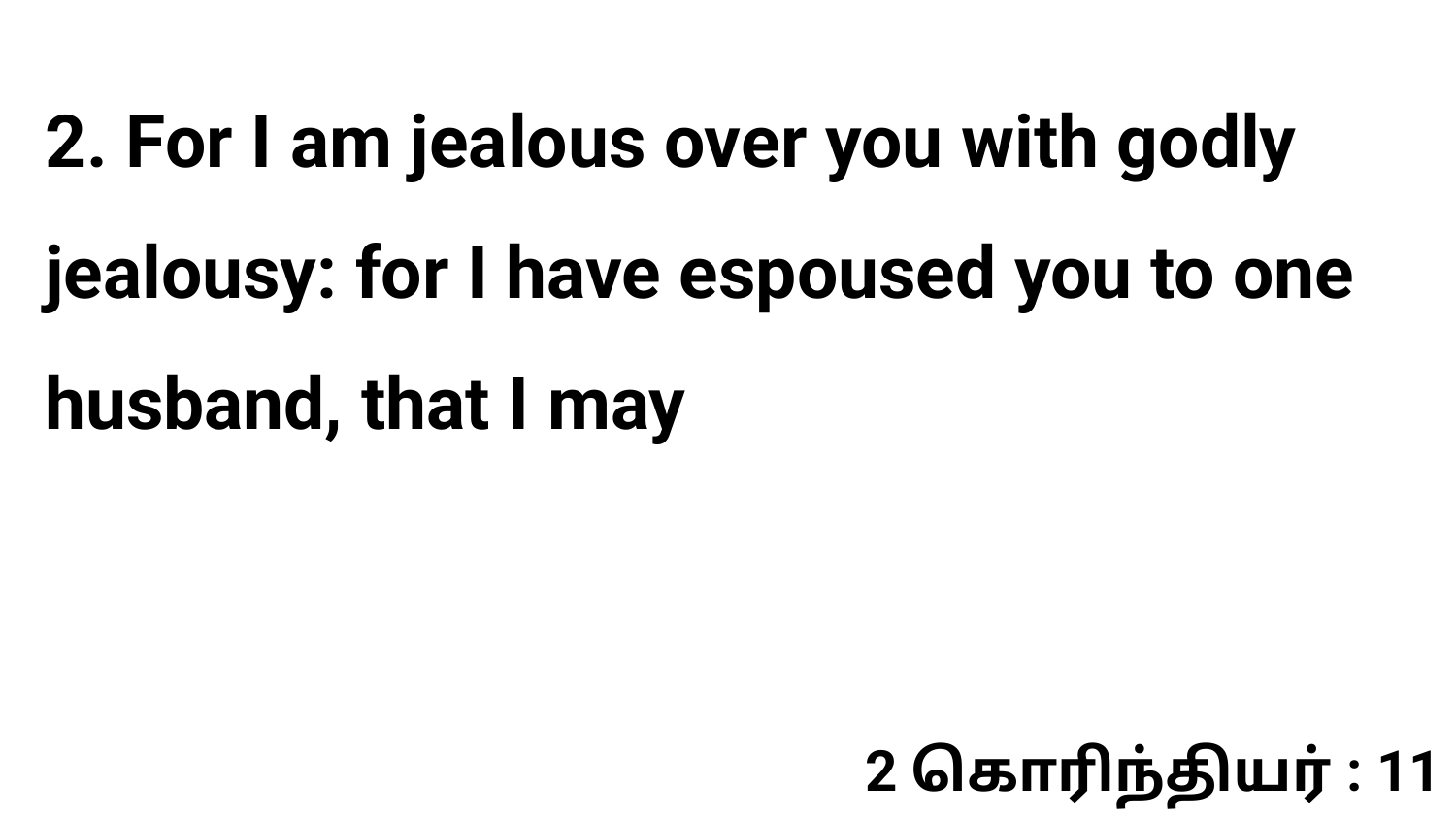

2. For I am jealous over you with godly jealousy: for I have espoused you to one husband, that I may
2 கொரிந்தியர் : 11